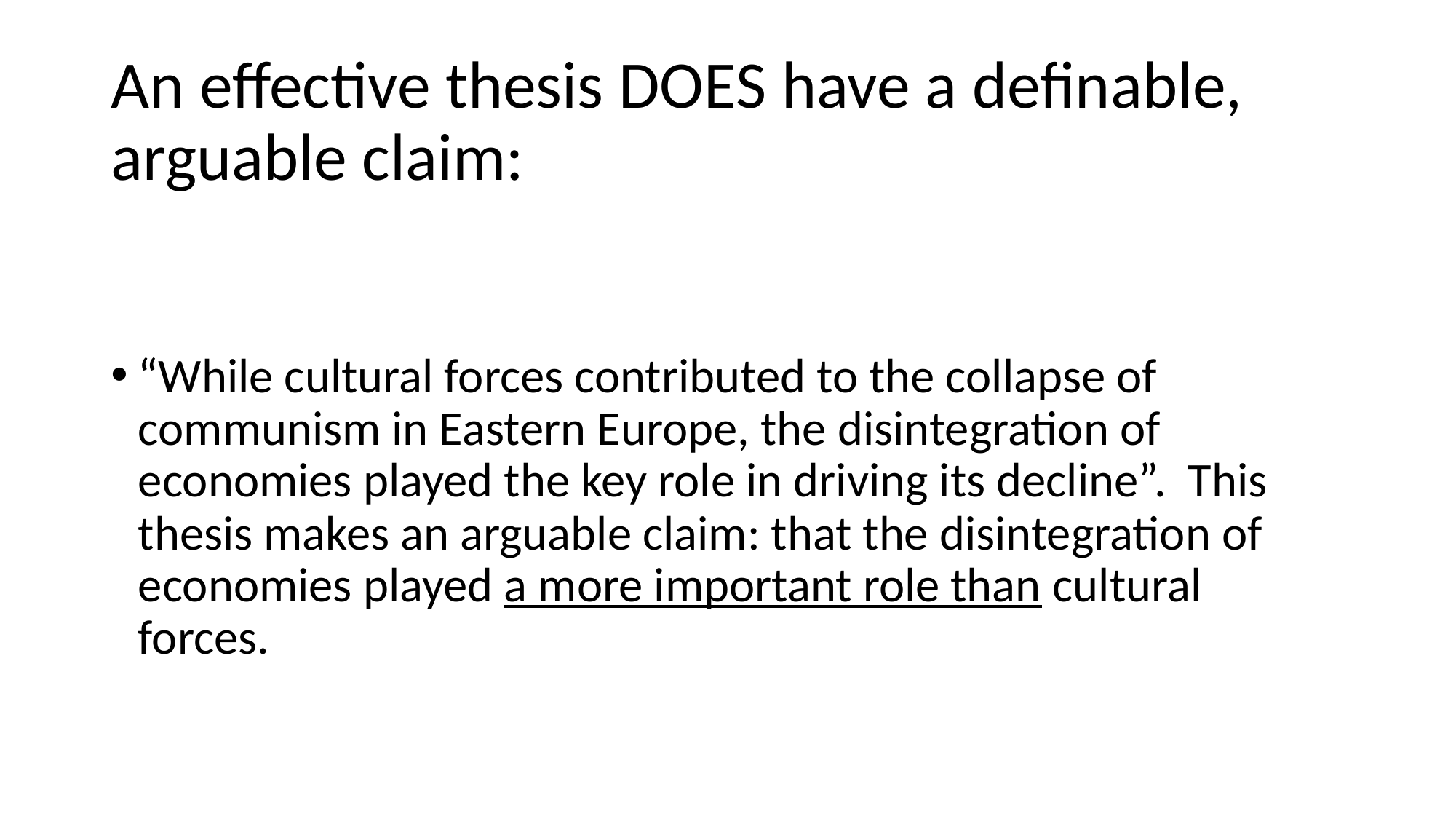

# An effective thesis DOES have a definable, arguable claim:

“While cultural forces contributed to the collapse of communism in Eastern Europe, the disintegration of economies played the key role in driving its decline”.  This thesis makes an arguable claim: that the disintegration of economies played a more important role than cultural forces.